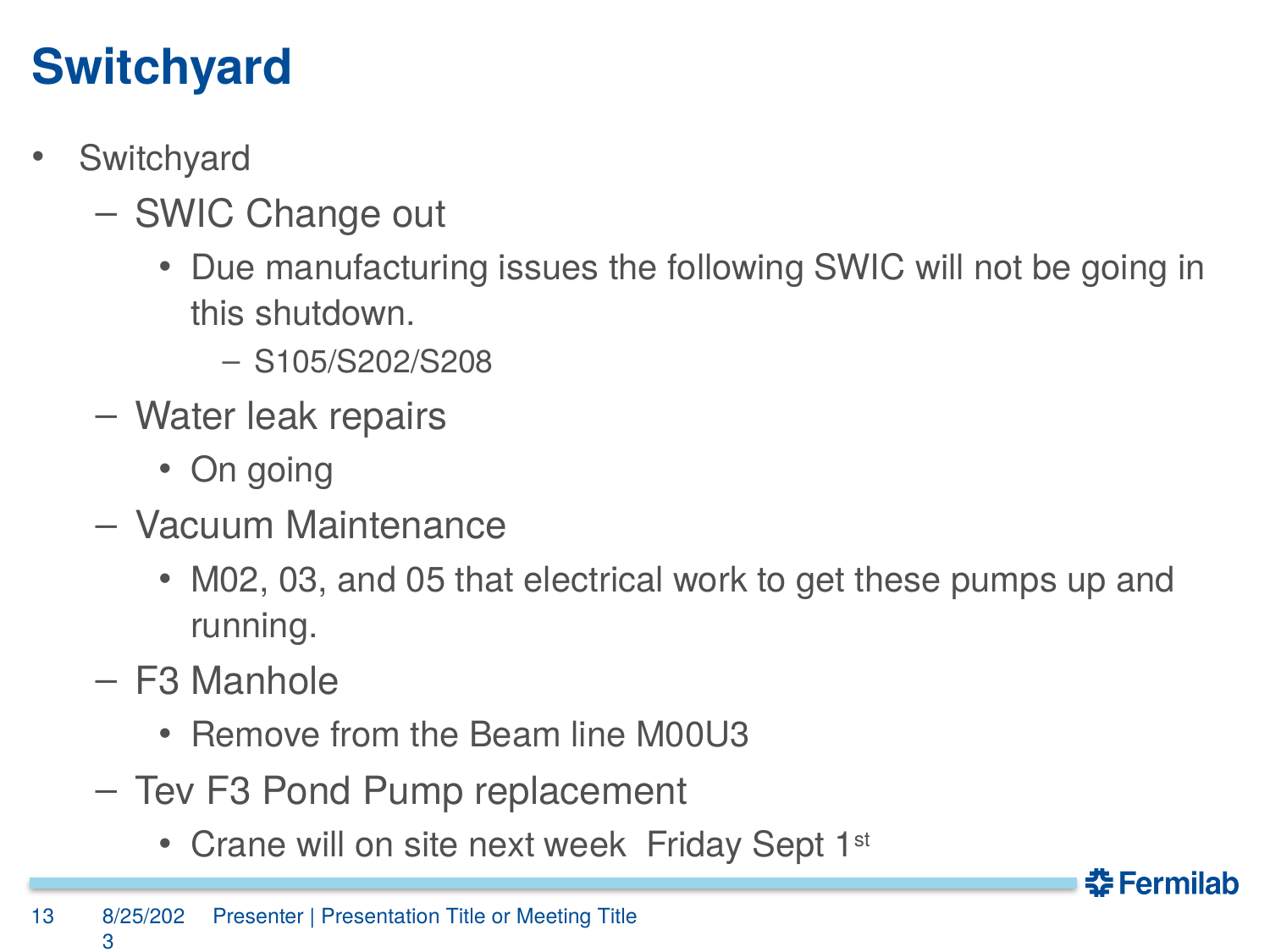

# Switchyard
Switchyard
SWIC Change out
Due manufacturing issues the following SWIC will not be going in this shutdown.
S105/S202/S208
Water leak repairs
On going
Vacuum Maintenance
M02, 03, and 05 that electrical work to get these pumps up and running.
F3 Manhole
Remove from the Beam line M00U3
Tev F3 Pond Pump replacement
Crane will on site next week  Friday Sept 1st

13
8/25/2023
Presenter | Presentation Title or Meeting Title